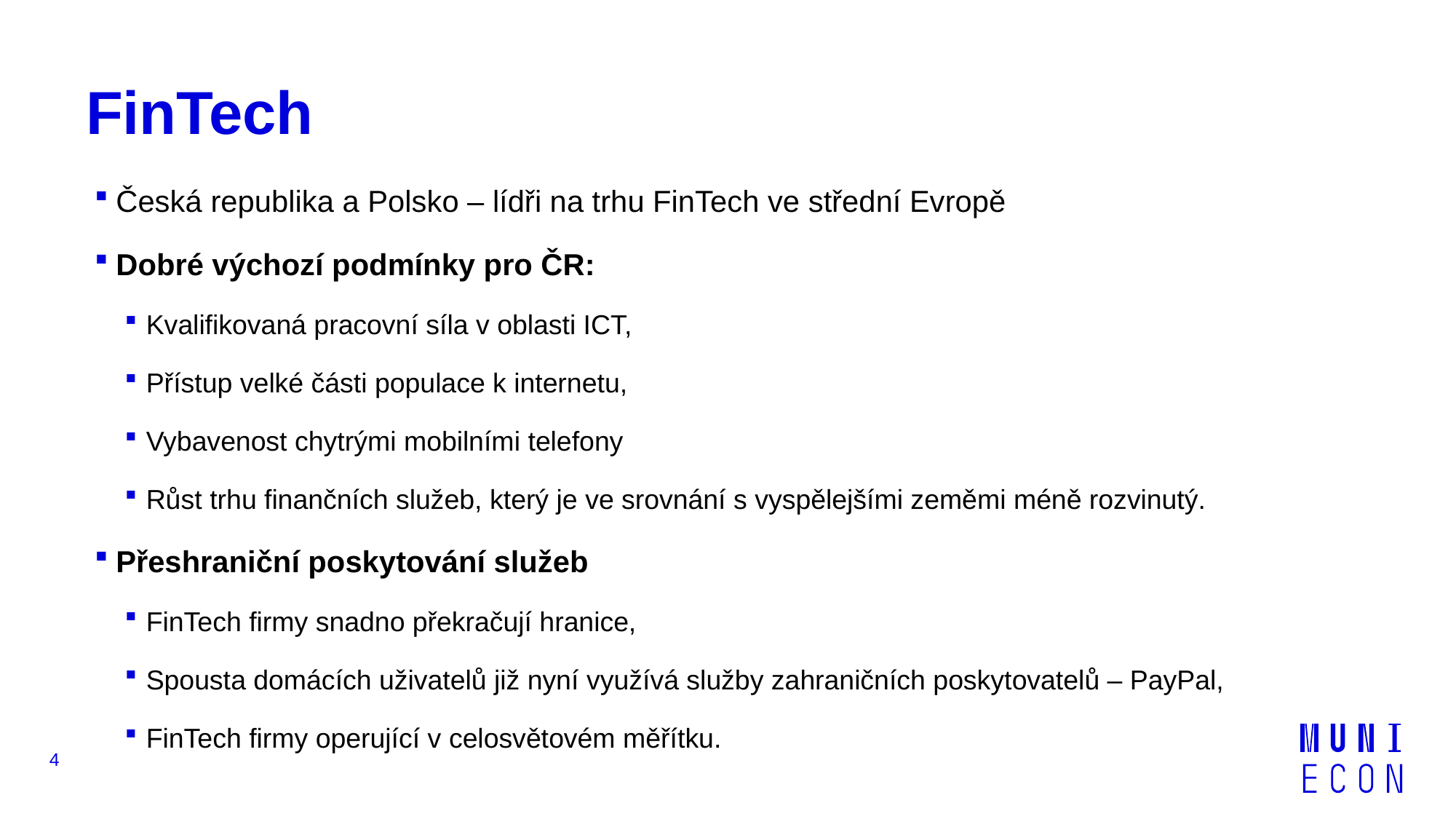

# FinTech
Česká republika a Polsko – lídři na trhu FinTech ve střední Evropě
Dobré výchozí podmínky pro ČR:
Kvalifikovaná pracovní síla v oblasti ICT,
Přístup velké části populace k internetu,
Vybavenost chytrými mobilními telefony
Růst trhu finančních služeb, který je ve srovnání s vyspělejšími zeměmi méně rozvinutý.
Přeshraniční poskytování služeb
FinTech firmy snadno překračují hranice,
Spousta domácích uživatelů již nyní využívá služby zahraničních poskytovatelů – PayPal,
FinTech firmy operující v celosvětovém měřítku.
4